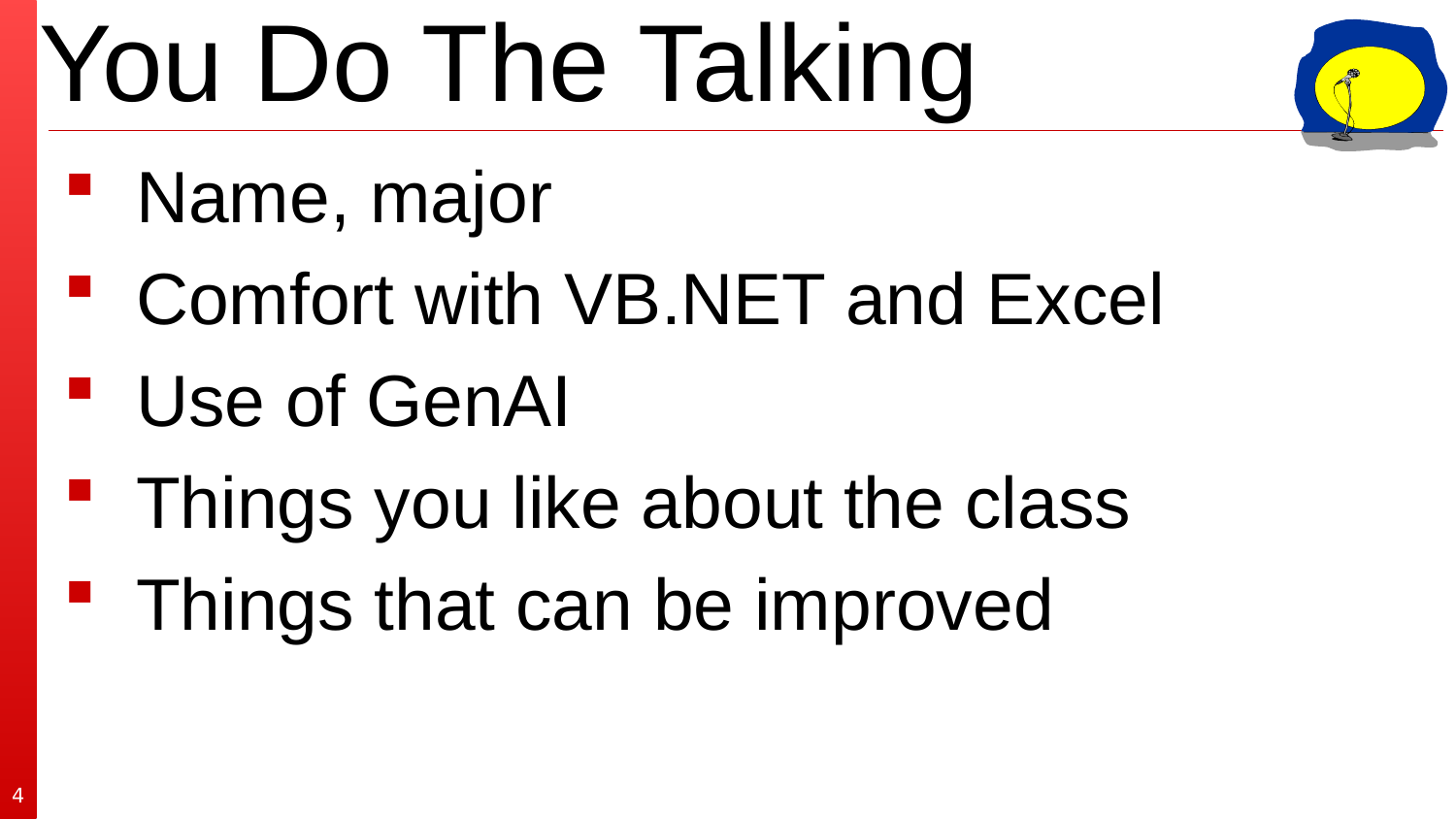

Name, major
Comfort with VB.NET and Excel
Use of GenAI
Things you like about the class
Things that can be improved
4